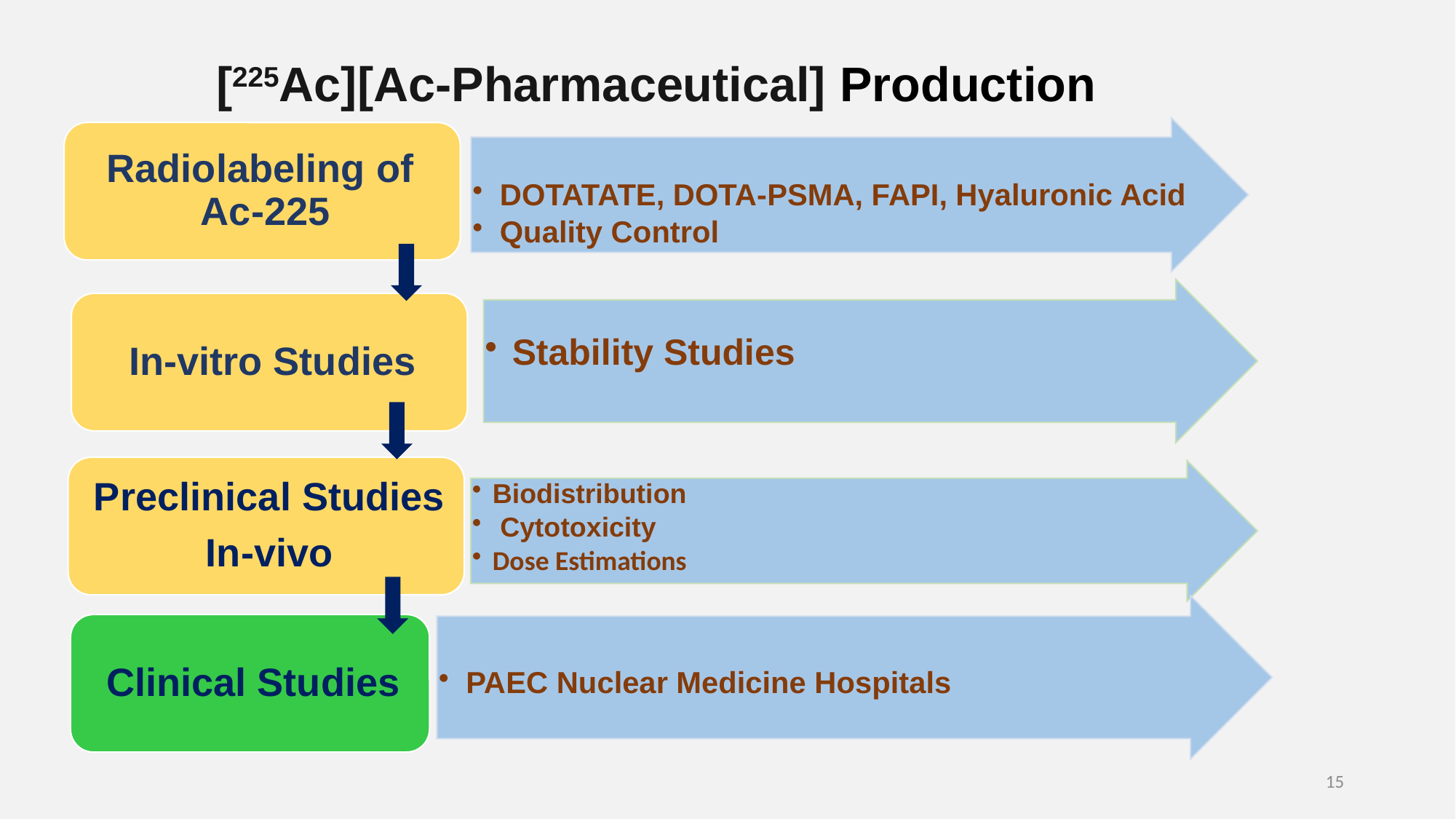

[225Ac][Ac-Pharmaceutical] Production

DOTATATE, DOTA-PSMA, FAPI, Hyaluronic Acid
Quality Control
Radiolabeling of  Ac-225

Stability Studies
In-vitro Studies
Biodistribution
 Cytotoxicity
Dose Estimations

Preclinical Studies
In-vivo

PAEC Nuclear Medicine Hospitals
Clinical Studies

15